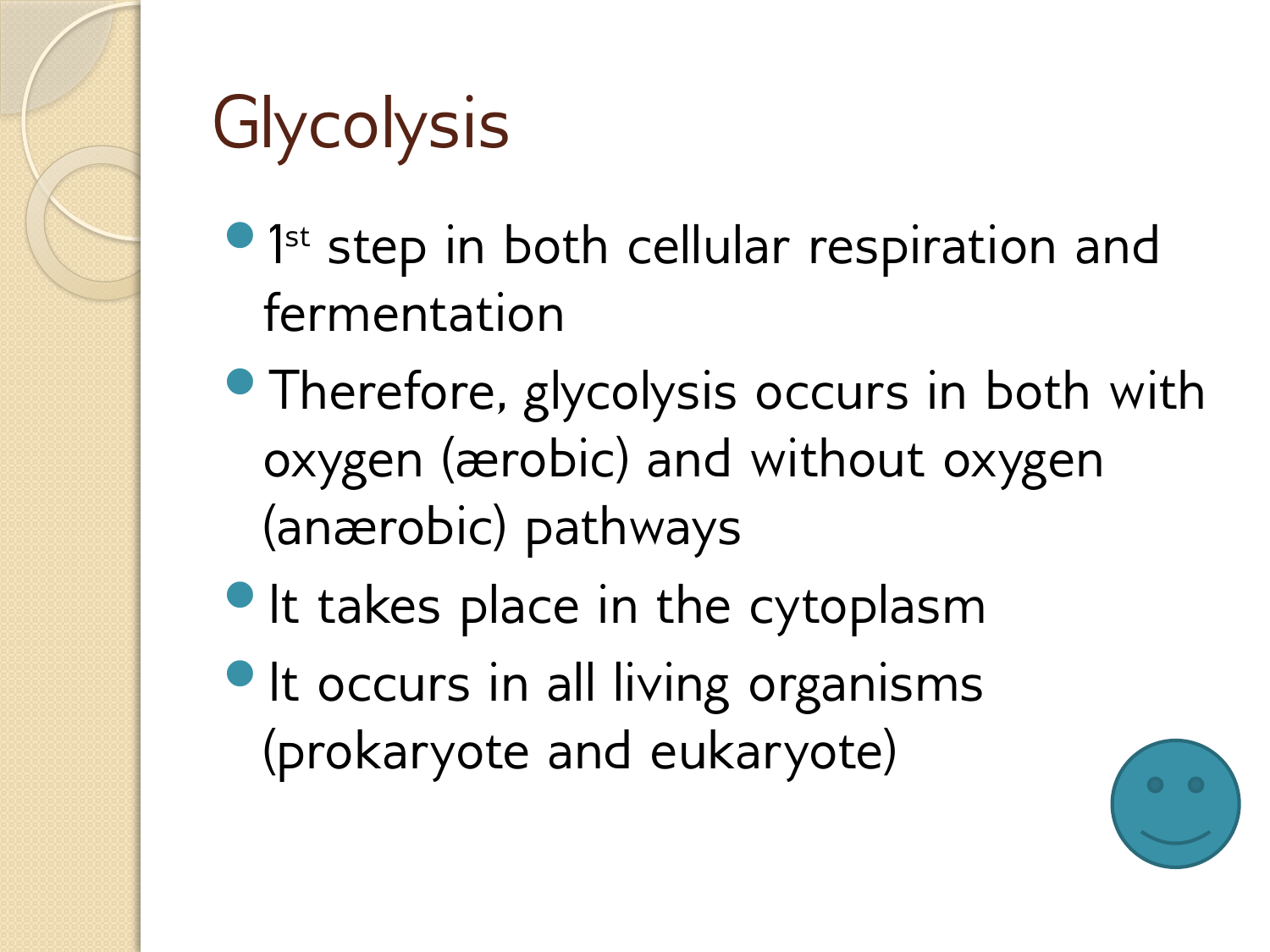

# Glycolysis
1st step in both cellular respiration and fermentation
Therefore, glycolysis occurs in both with oxygen (aerobic) and without oxygen (anaerobic) pathways
It takes place in the cytoplasm
It occurs in all living organisms (prokaryote and eukaryote)